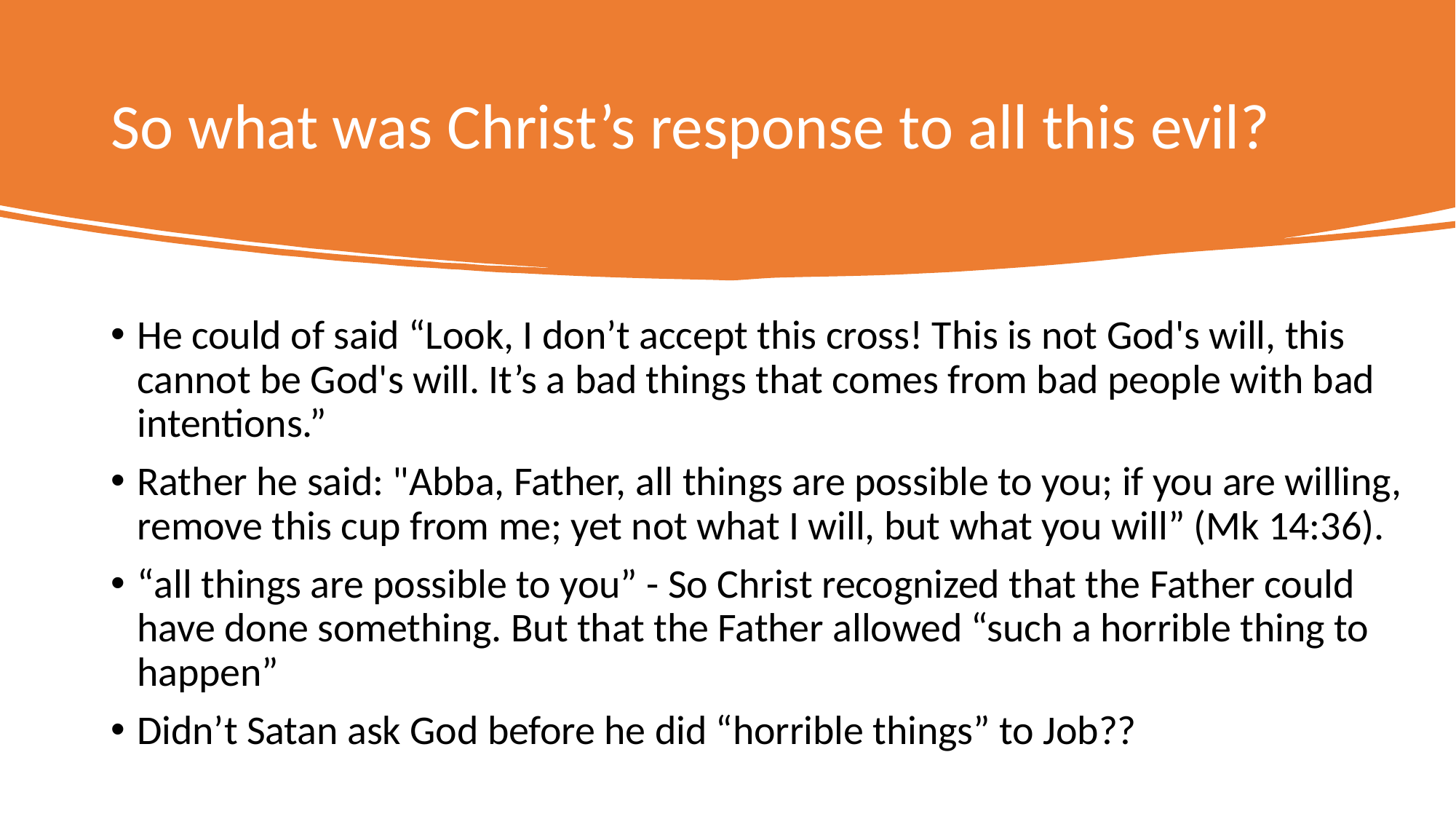

# So what was Christ’s response to all this evil?
He could of said “Look, I don’t accept this cross! This is not God's will, this cannot be God's will. It’s a bad things that comes from bad people with bad intentions.”
Rather he said: "Abba, Father, all things are possible to you; if you are willing, remove this cup from me; yet not what I will, but what you will” (Mk 14:36).
“all things are possible to you” - So Christ recognized that the Father could have done something. But that the Father allowed “such a horrible thing to happen”
Didn’t Satan ask God before he did “horrible things” to Job??